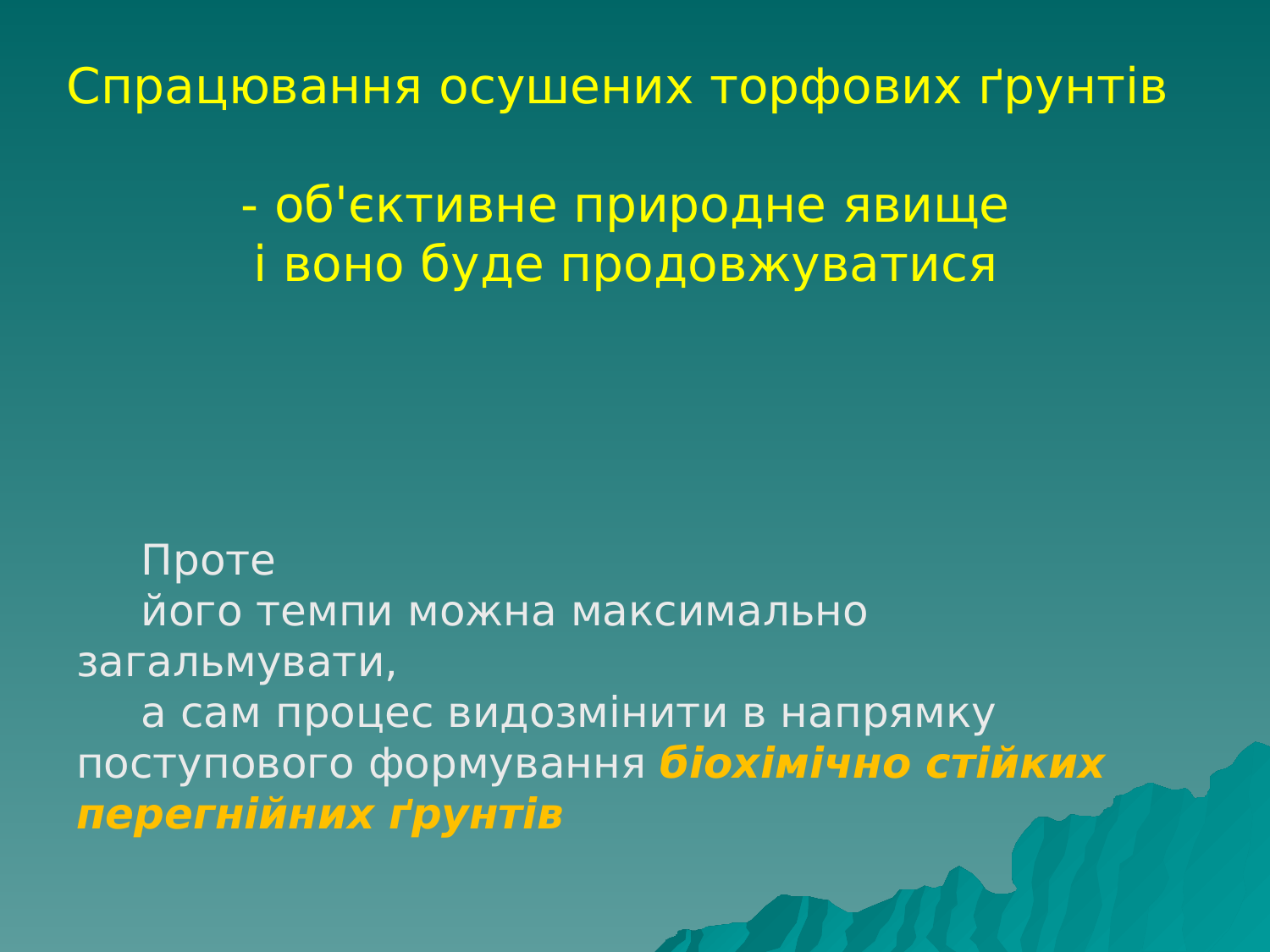

# Спрацювання осушених торфових ґрунтів - об'єктивне природне явище і воно буде продовжуватися
Проте
його темпи можна максимально загальмувати,
а сам процес видозмінити в напрямку поступового формування біохімічно стійких перегнійних ґрунтів